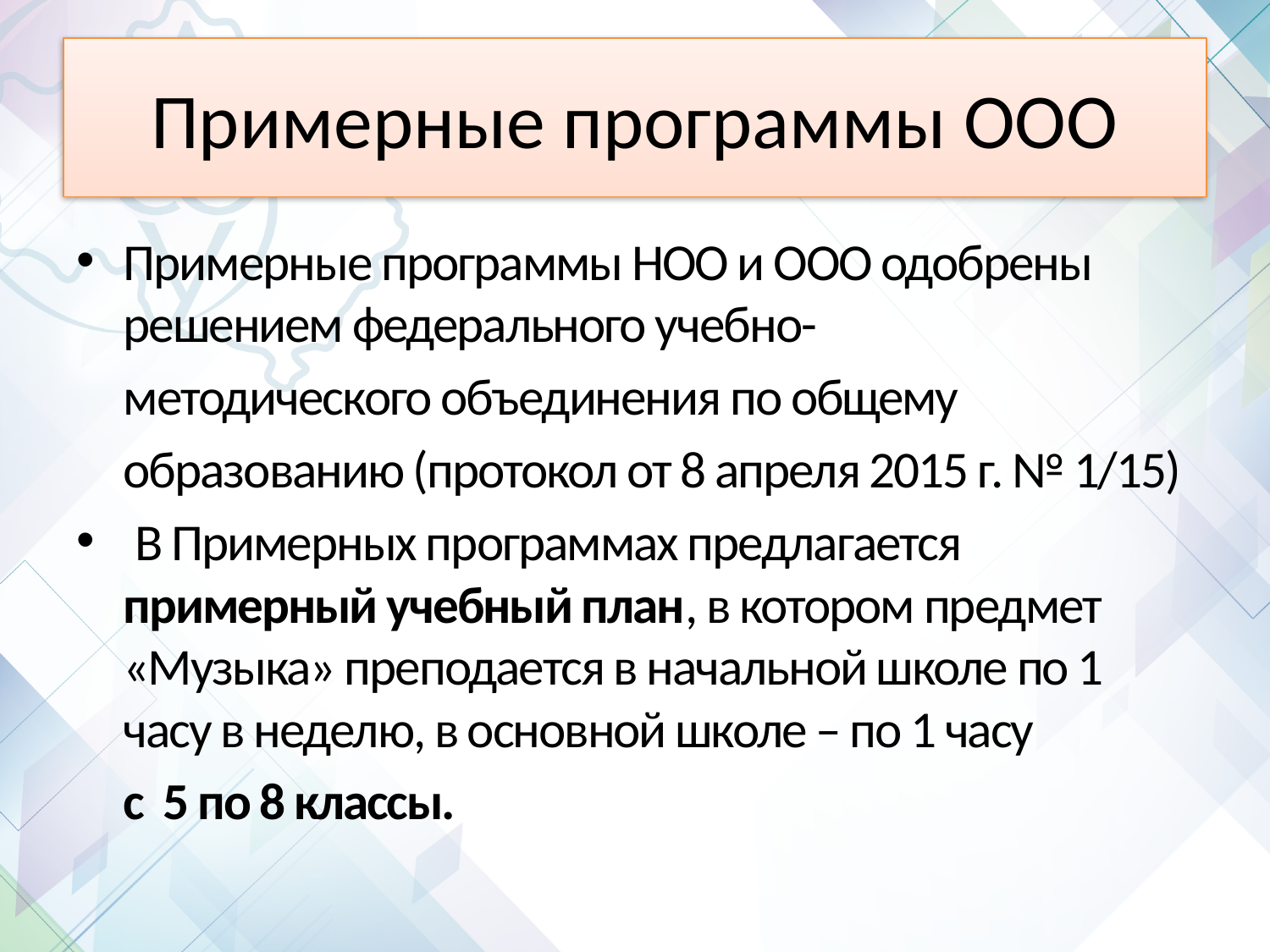

# Примерные программы ООО
Примерные программы НОО и ООО одобрены решением федерального учебно-
	методического объединения по общему
	образованию (протокол от 8 апреля 2015 г. № 1/15)
 В Примерных программах предлагается примерный учебный план, в котором предмет «Музыка» преподается в начальной школе по 1 часу в неделю, в основной школе – по 1 часу
	с  5 по 8 классы.